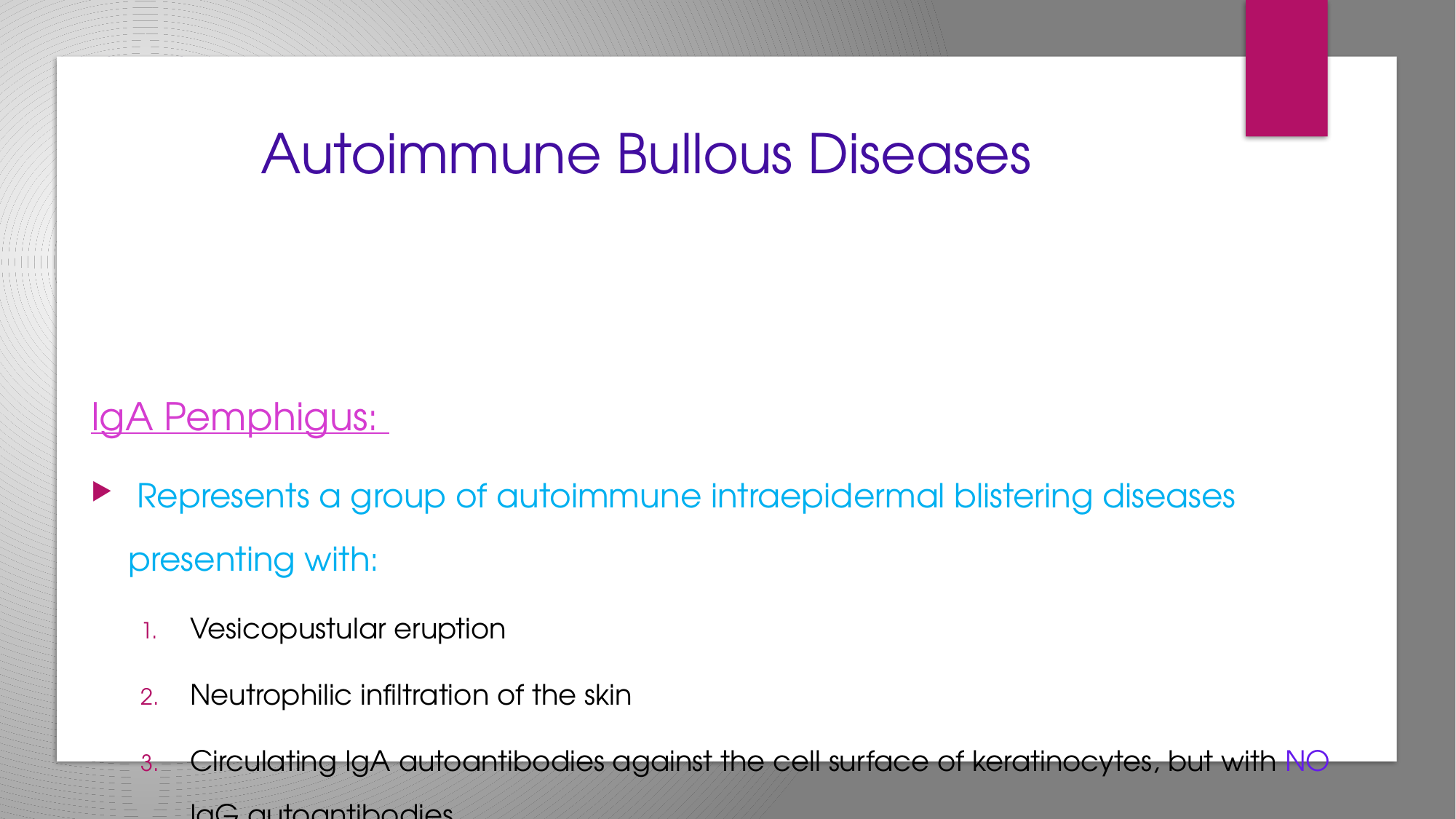

IgA Pemphigus:
 Represents a group of autoimmune intraepidermal blistering diseases presenting with:
Vesicopustular eruption
Neutrophilic infiltration of the skin
Circulating IgA autoantibodies against the cell surface of keratinocytes, but with NO IgG autoantibodies

# Autoimmune Bullous Diseases